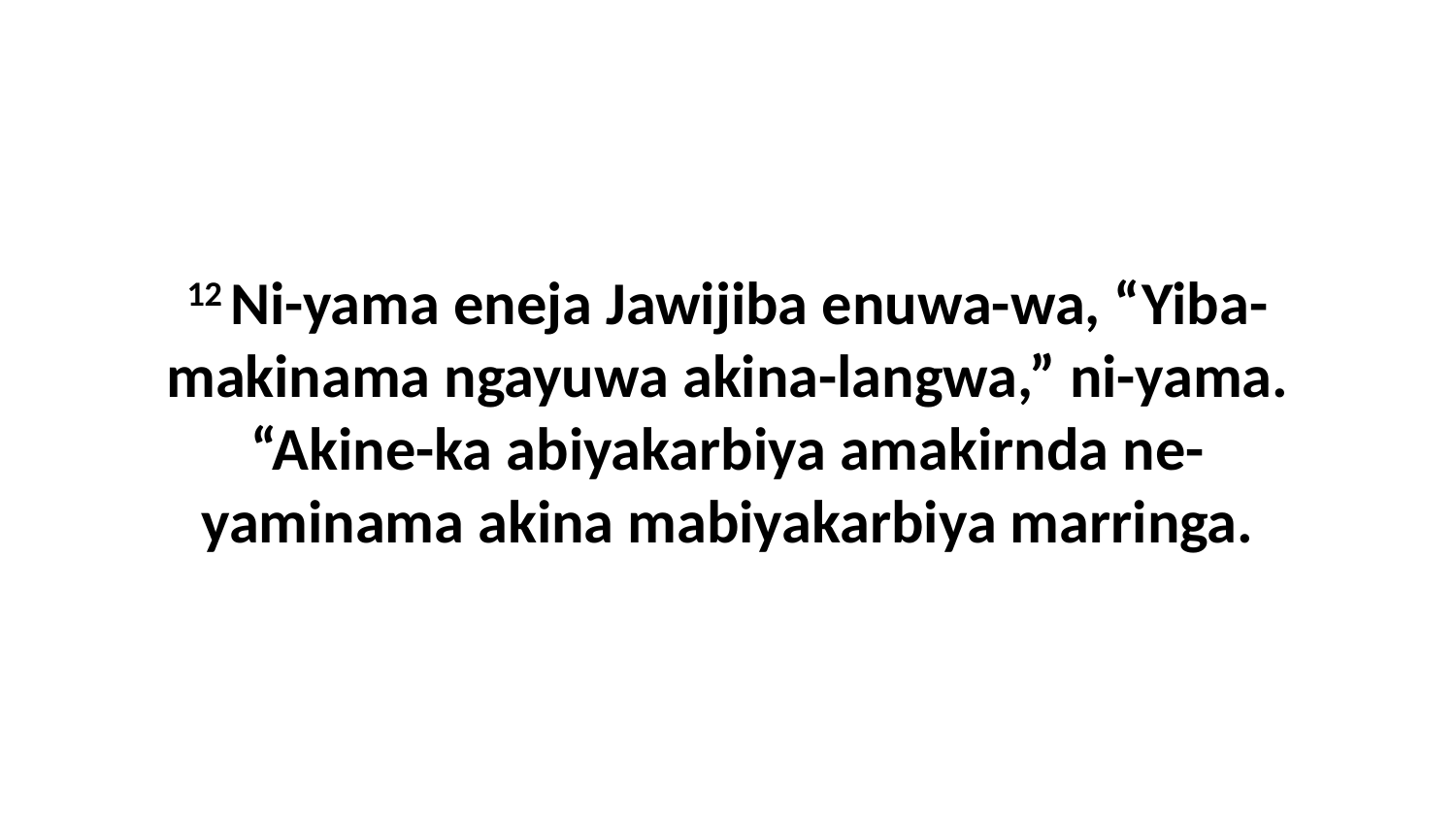

12 Ni-yama eneja Jawijiba enuwa-wa, “Yiba-makinama ngayuwa akina-langwa,” ni-yama. “Akine-ka abiyakarbiya amakirnda ne-yaminama akina mabiyakarbiya marringa.